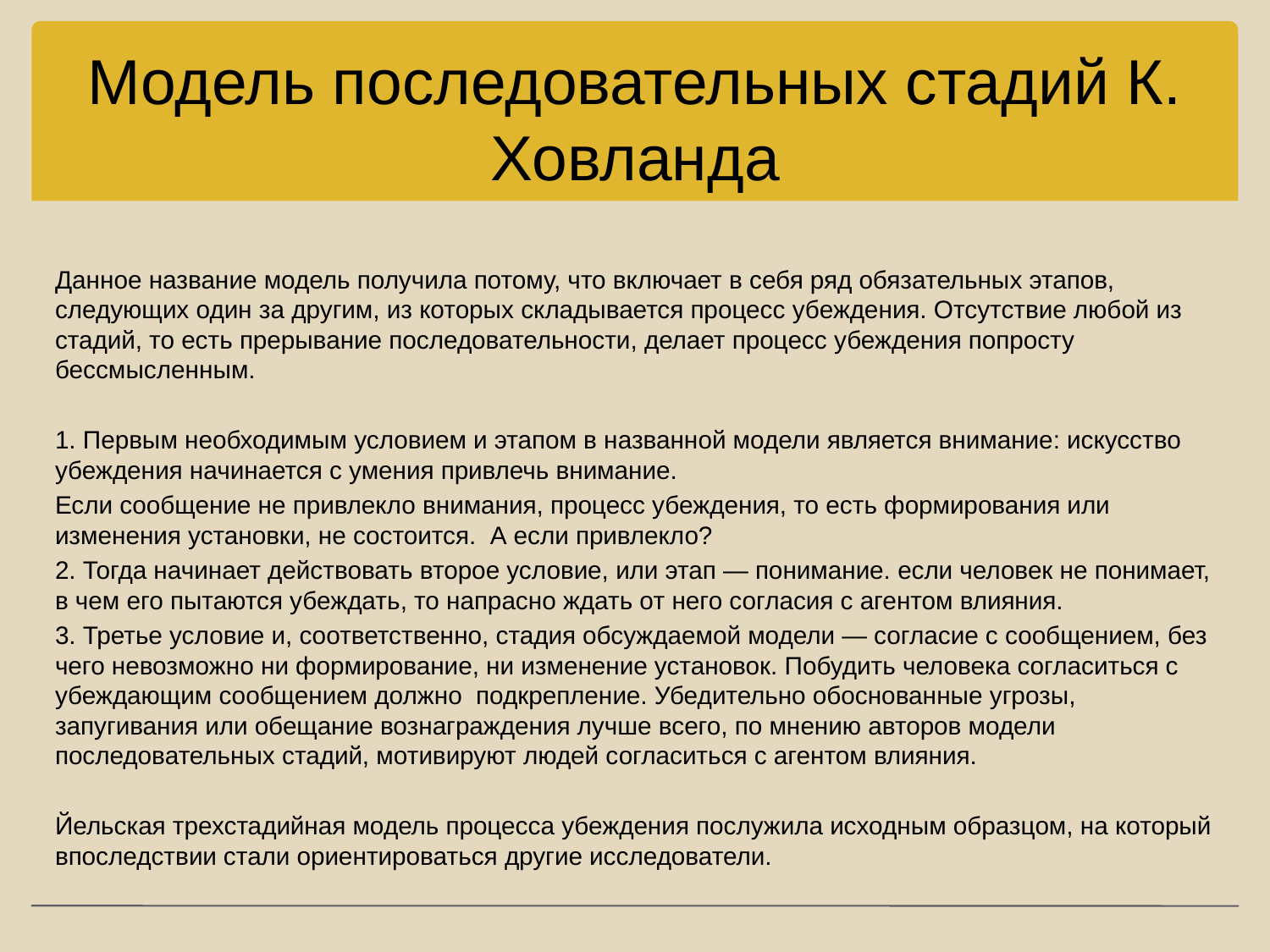

# Модель последовательных стадий К. Ховланда

Данное название модель получила потому, что включает в себя ряд обязательных этапов, следующих один за другим, из которых складывается процесс убеждения. Отсутствие любой из стадий, то есть прерывание последовательности, делает процесс убеждения попросту бессмысленным.

1. Первым необходимым условием и этапом в названной модели является внимание: искусство убеждения начинается с умения привлечь внимание.
Если сообщение не привлекло внимания, процесс убеждения, то есть формирования или изменения установки, не состоится.  А если привлекло?
2. Тогда начинает действовать второе условие, или этап — понимание. если человек не понимает, в чем его пытаются убеждать, то напрасно ждать от него согласия с агентом влияния.
3. Третье условие и, соответственно, стадия обсуждаемой модели — согласие с сообщением, без чего невозможно ни формирование, ни изменение установок. Побудить человека согласиться с убеждающим сообщением должно  подкрепление. Убедительно обоснованные угрозы, запугивания или обещание вознаграждения лучше всего, по мнению авторов модели последовательных стадий, мотивируют людей согласиться с агентом влияния.

Йельская трехстадийная модель процесса убеждения послужила исходным образцом, на который впоследствии стали ориентироваться другие исследователи.